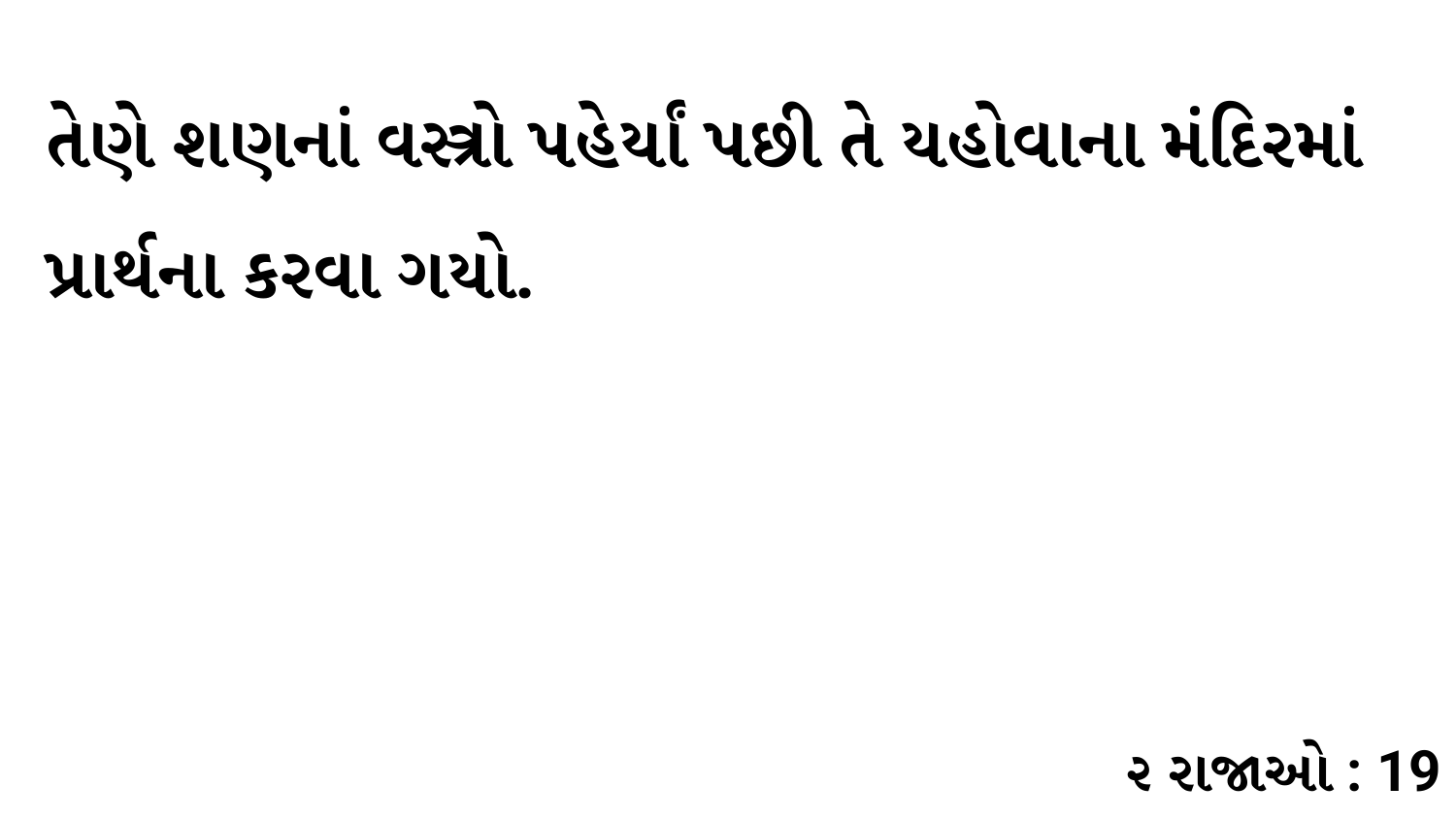

તેણે શણનાં વસ્ત્રો પહેર્યાં પછી તે યહોવાના મંદિરમાં પ્રાર્થના કરવા ગયો.
૨ રાજાઓ : 19